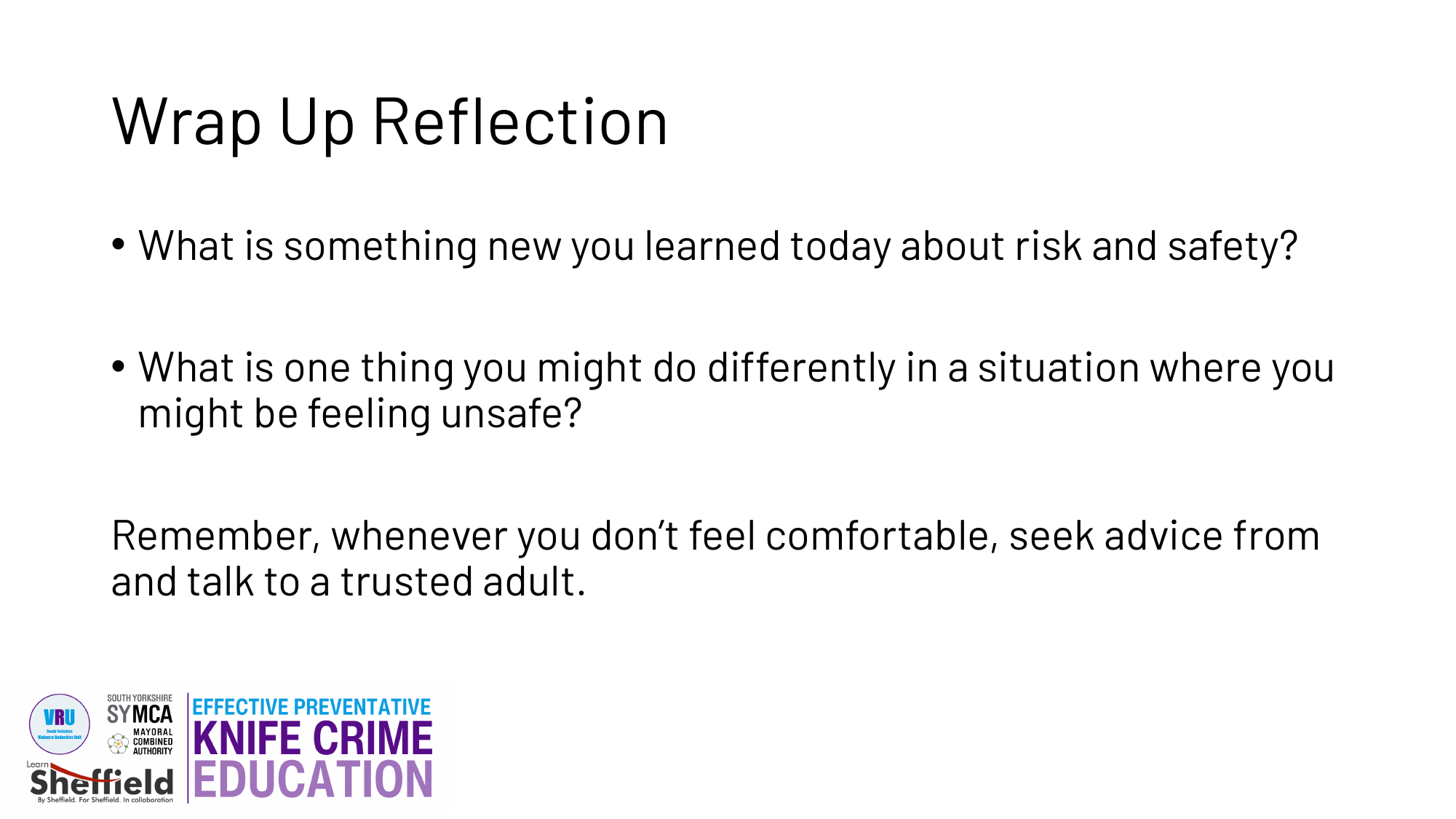

# Wrap Up Reflection
What is something new you learned today about risk and safety?

What is one thing you might do differently in a situation where you might be feeling unsafe?

Remember, whenever you don’t feel comfortable, seek advice from and talk to a trusted adult.